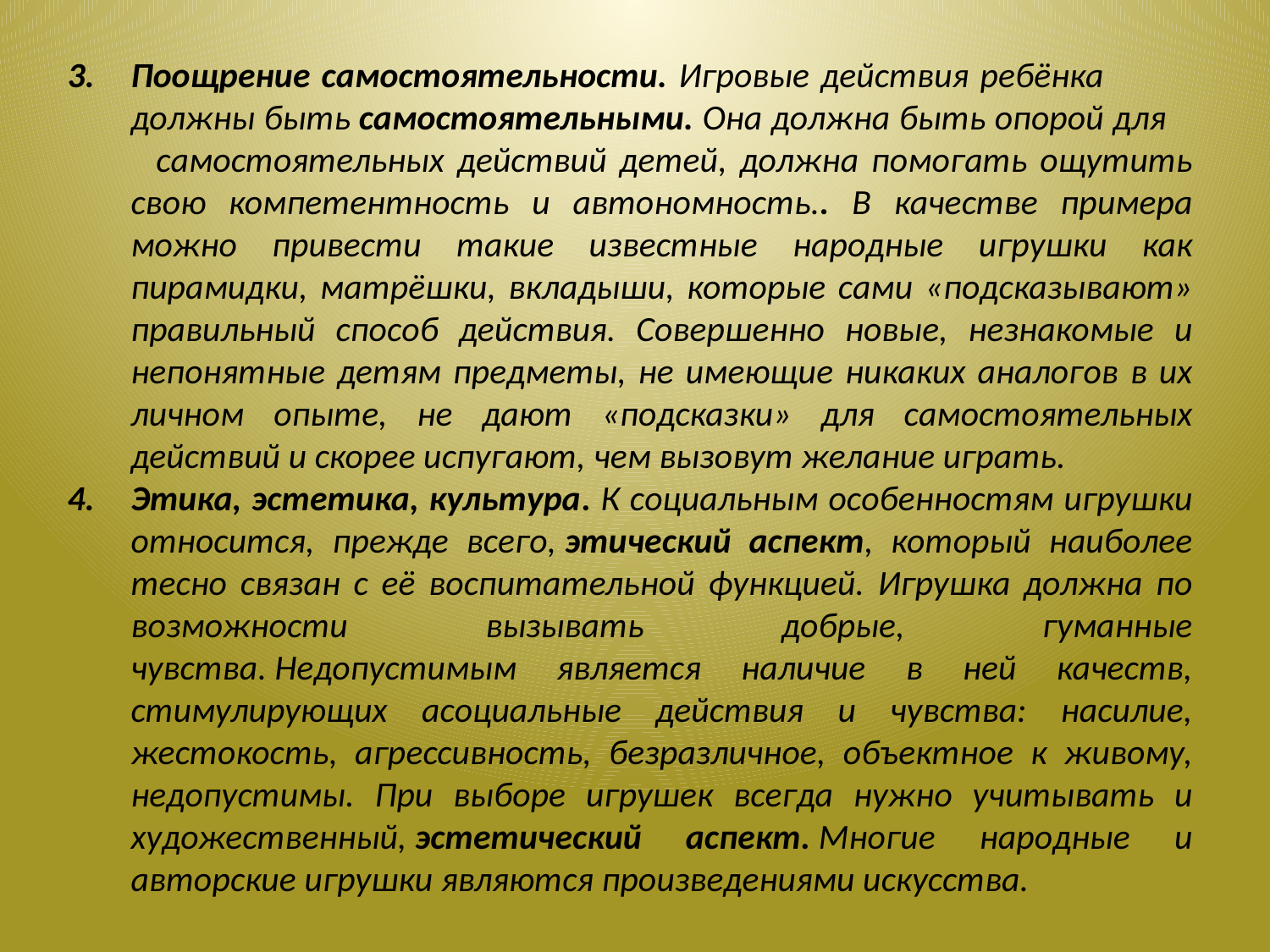

Поощрение самостоятельности. Игровые действия ребёнка         должны быть самостоятельными. Она должна быть опорой для      самостоятельных действий детей, должна помогать ощутить свою компетентность и автономность.. В качестве примера можно привести такие известные народные игрушки как пирамидки, матрёшки, вкладыши, которые сами «подсказывают» правильный способ действия. Совершенно новые, незнакомые и непонятные детям предметы, не имеющие никаких аналогов в их личном опыте, не дают «подсказки» для самостоятельных действий и скорее испугают, чем вызовут желание играть.
Этика, эстетика, культура. К социальным особенностям игрушки относится, прежде всего, этический аспект, который наиболее тесно связан с её воспитательной функцией. Игрушка должна по возможности вызывать добрые, гуманные чувства. Недопустимым является наличие в ней качеств, стимулирующих асоциальные действия и чувства: насилие, жестокость, агрессивность, безразличное, объектное к живому, недопустимы. При выборе игрушек всегда нужно учитывать и художественный, эстетический аспект. Многие народные и авторские игрушки являются произведениями искусства.